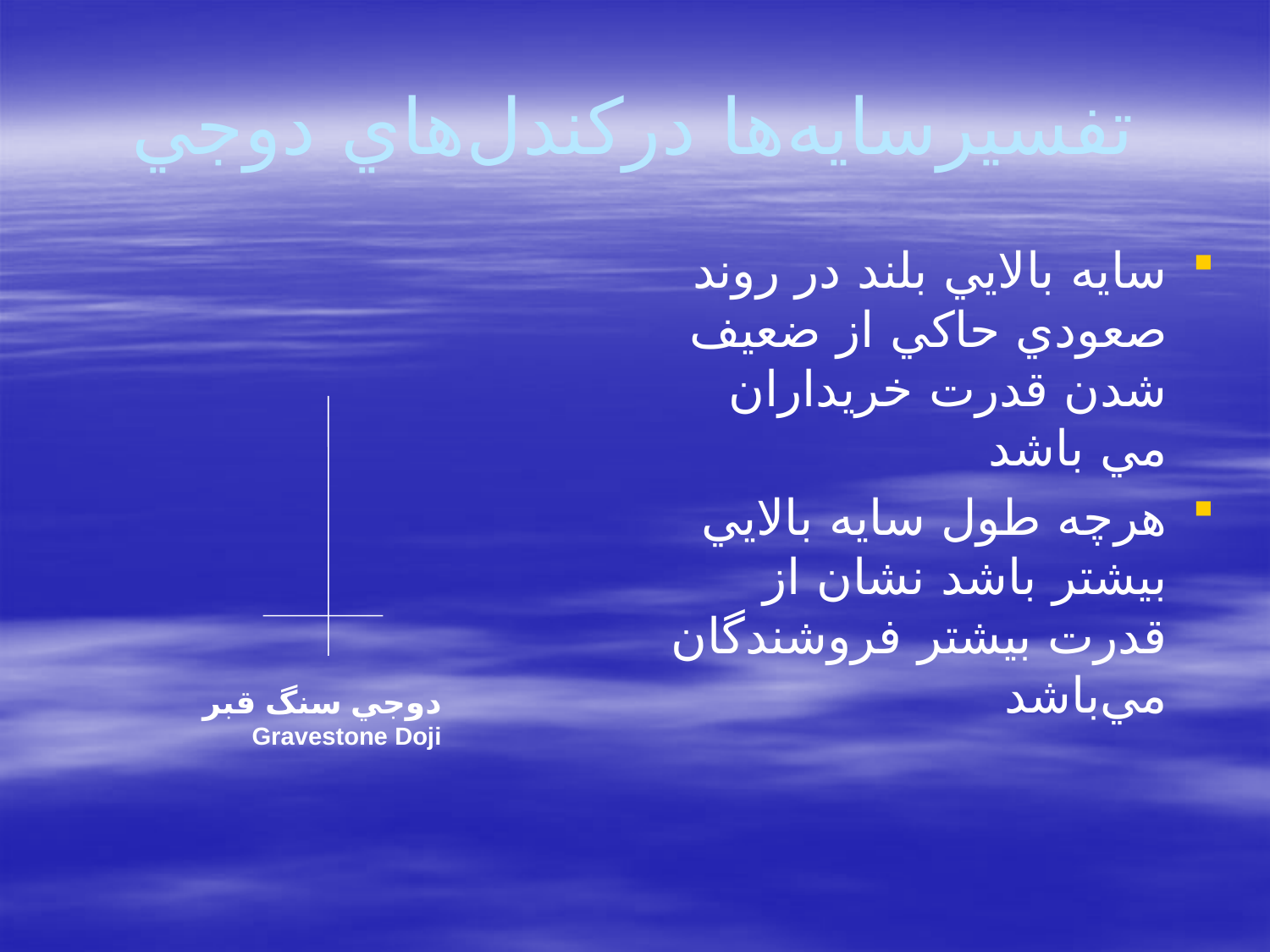

# تفسيرسايه‌ها دركندل‌هاي دوجي

سايه بالايي بلند در روند صعودي حاكي از ضعيف شدن قدرت خريداران مي باشد
هرچه طول سايه بالايي بيشتر باشد نشان از قدرت بيشتر فروشندگان مي‌باشد

دوجي سنگ قبر
Gravestone Doji